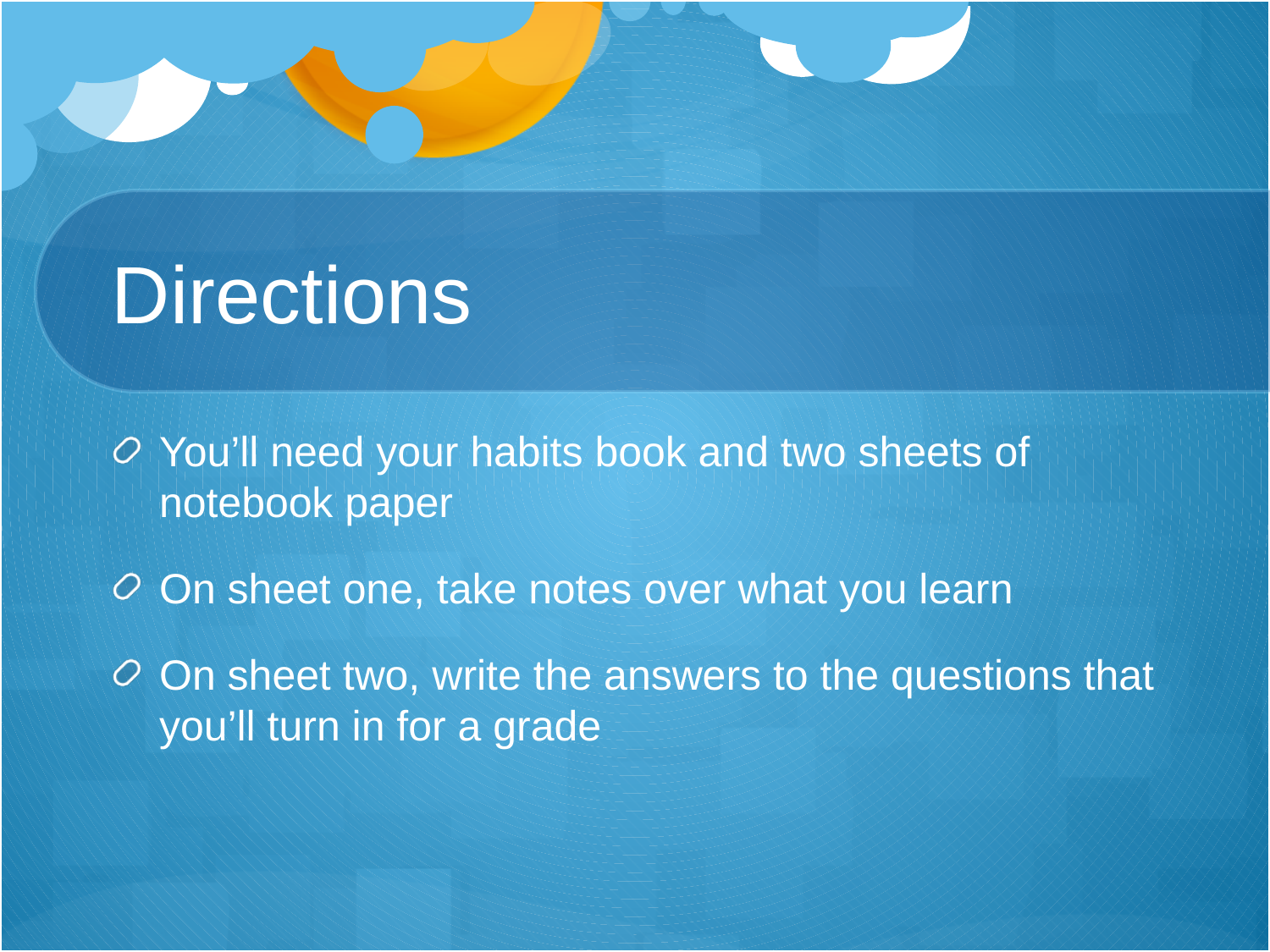

# Directions
You’ll need your habits book and two sheets of notebook paper
On sheet one, take notes over what you learn
On sheet two, write the answers to the questions that you’ll turn in for a grade